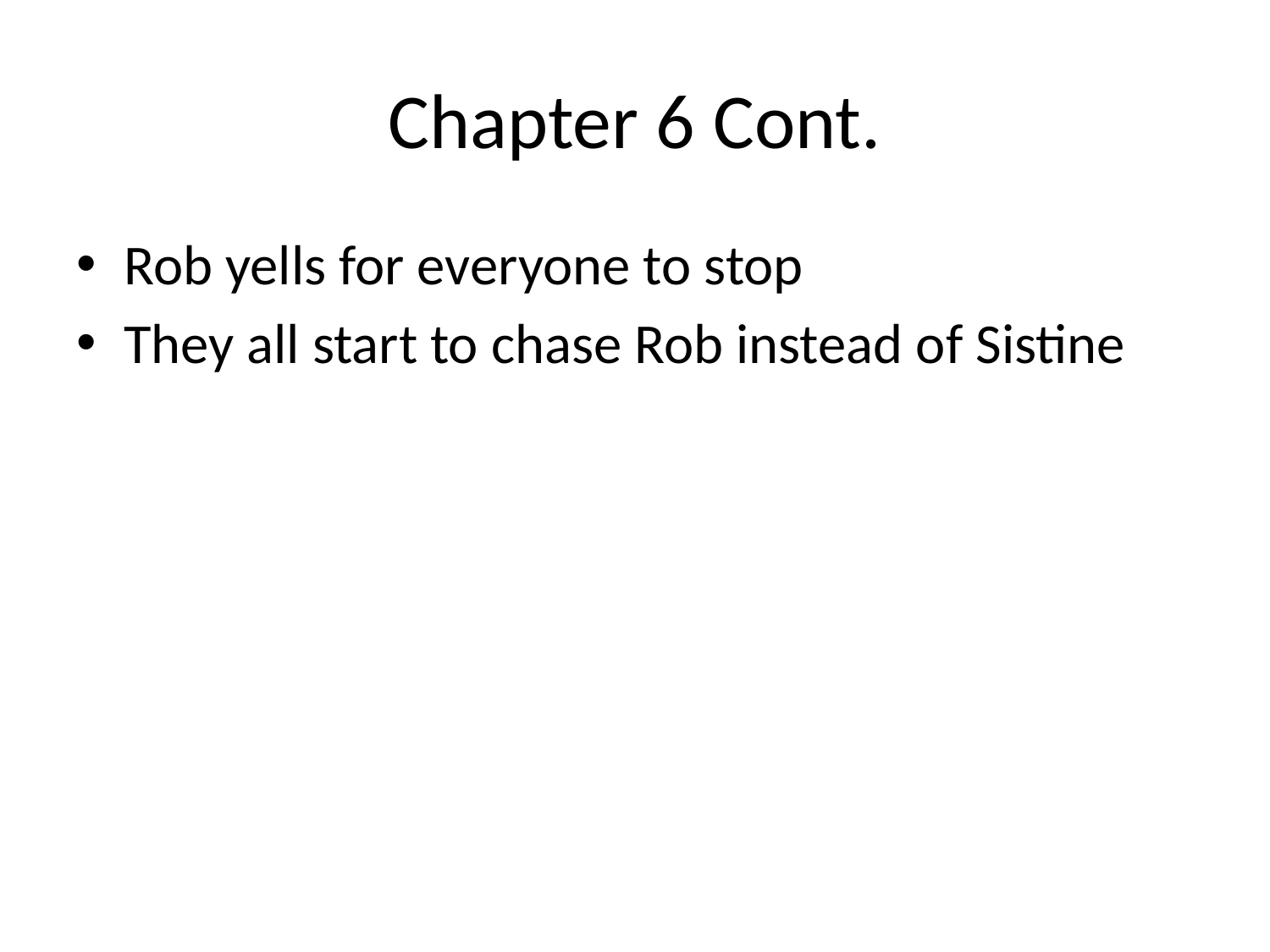

# Chapter 6 Cont.
Rob yells for everyone to stop
They all start to chase Rob instead of Sistine